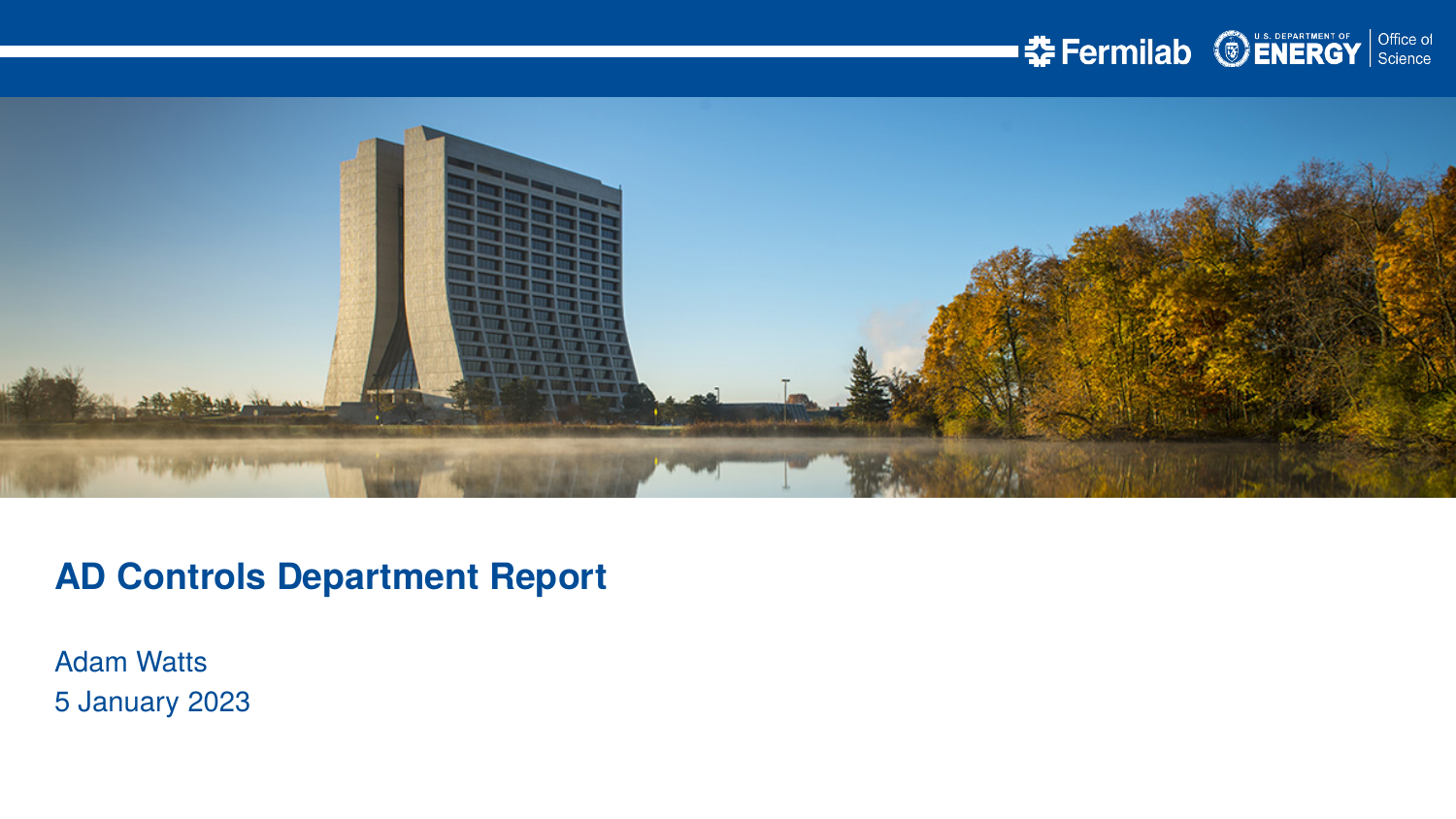

AD Controls Department Report
Adam Watts
5 January 2023